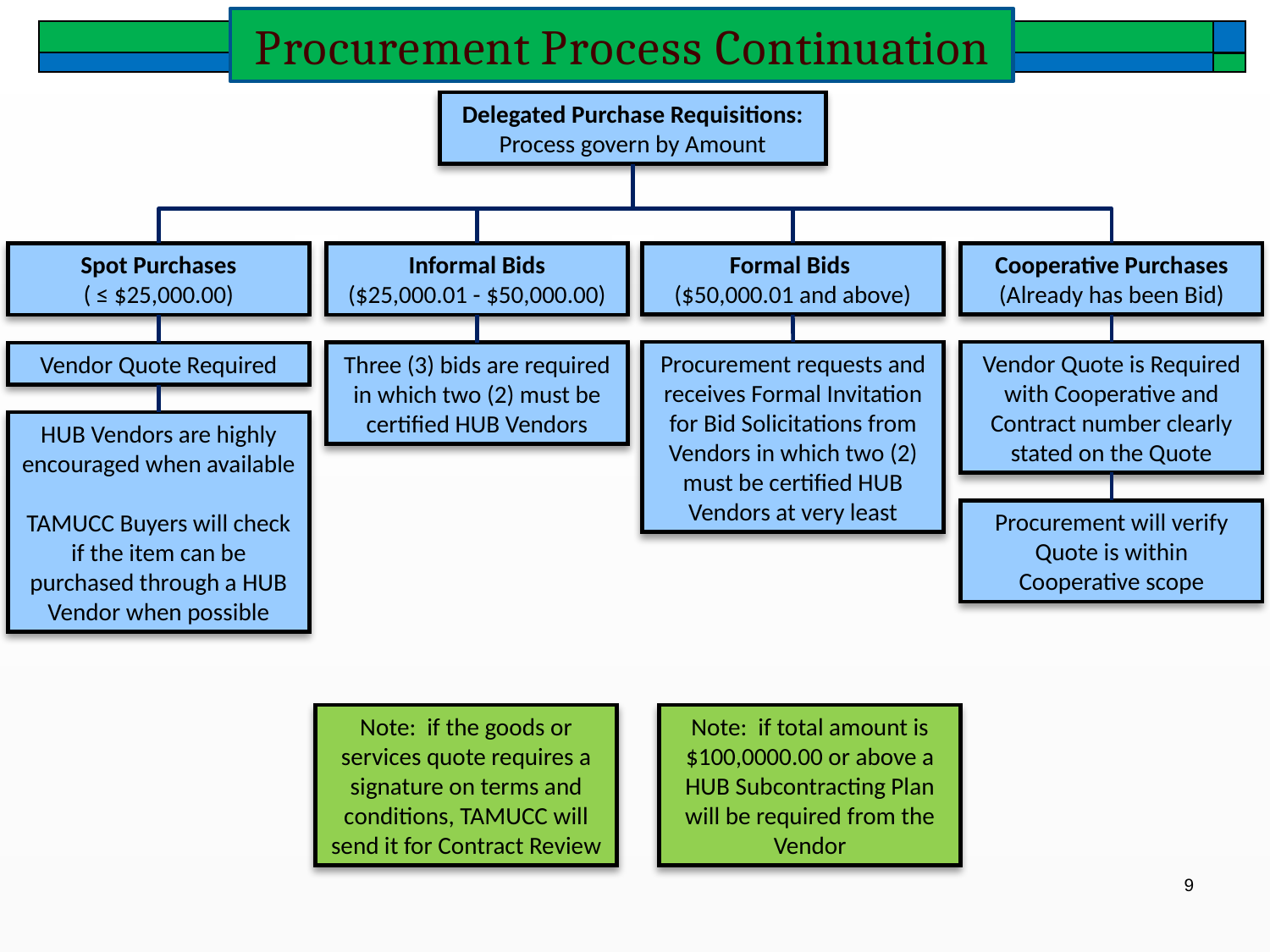

# Procurement Process Continuation
Delegated Purchase Requisitions:
Process govern by Amount

Formal Bids
($50,000.01 and above)
Cooperative Purchases
(Already has been Bid)
Spot Purchases
( ≤ $25,000.00)
Informal Bids
($25,000.01 - $50,000.00)
Procurement requests and receives Formal Invitation for Bid Solicitations from Vendors in which two (2) must be certified HUB Vendors at very least
Vendor Quote is Required with Cooperative and Contract number clearly stated on the Quote
Three (3) bids are required in which two (2) must be certified HUB Vendors
Vendor Quote Required
HUB Vendors are highly encouraged when available

TAMUCC Buyers will check if the item can be purchased through a HUB Vendor when possible
Procurement will verify Quote is within Cooperative scope
Note:  if total amount is $100,0000.00 or above a HUB Subcontracting Plan will be required from the Vendor
Note:  if the goods or services quote requires a signature on terms and conditions, TAMUCC will send it for Contract Review
9